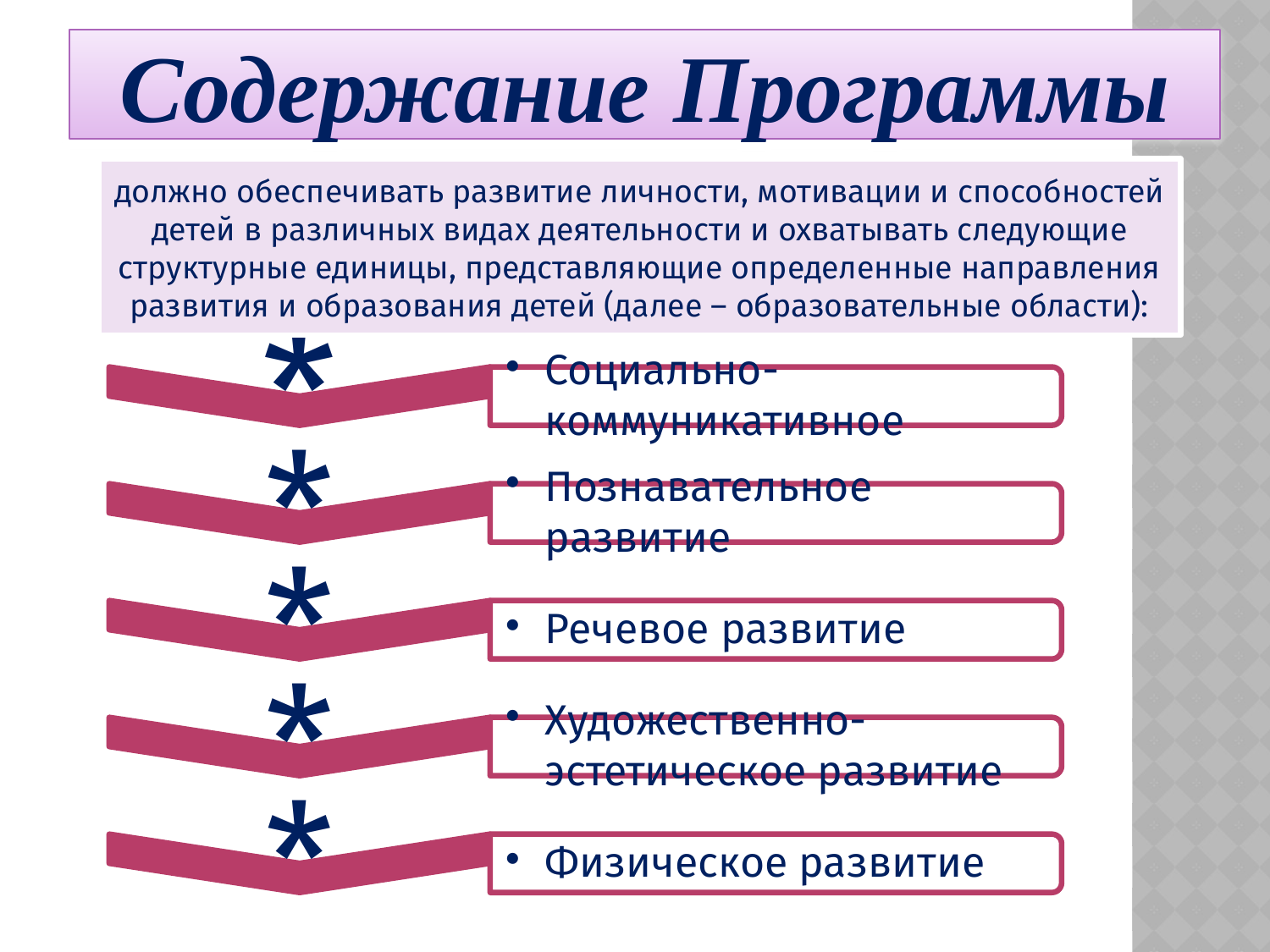

Содержание Программы
должно обеспечивать развитие личности, мотивации и способностей детей в различных видах деятельности и охватывать следующие структурные единицы, представляющие определенные направления развития и образования детей (далее – образовательные области):
*
Социально-коммуникативное
*
Познавательное развитие
*
Речевое развитие
*
Художественно-эстетическое развитие
*
Физическое развитие